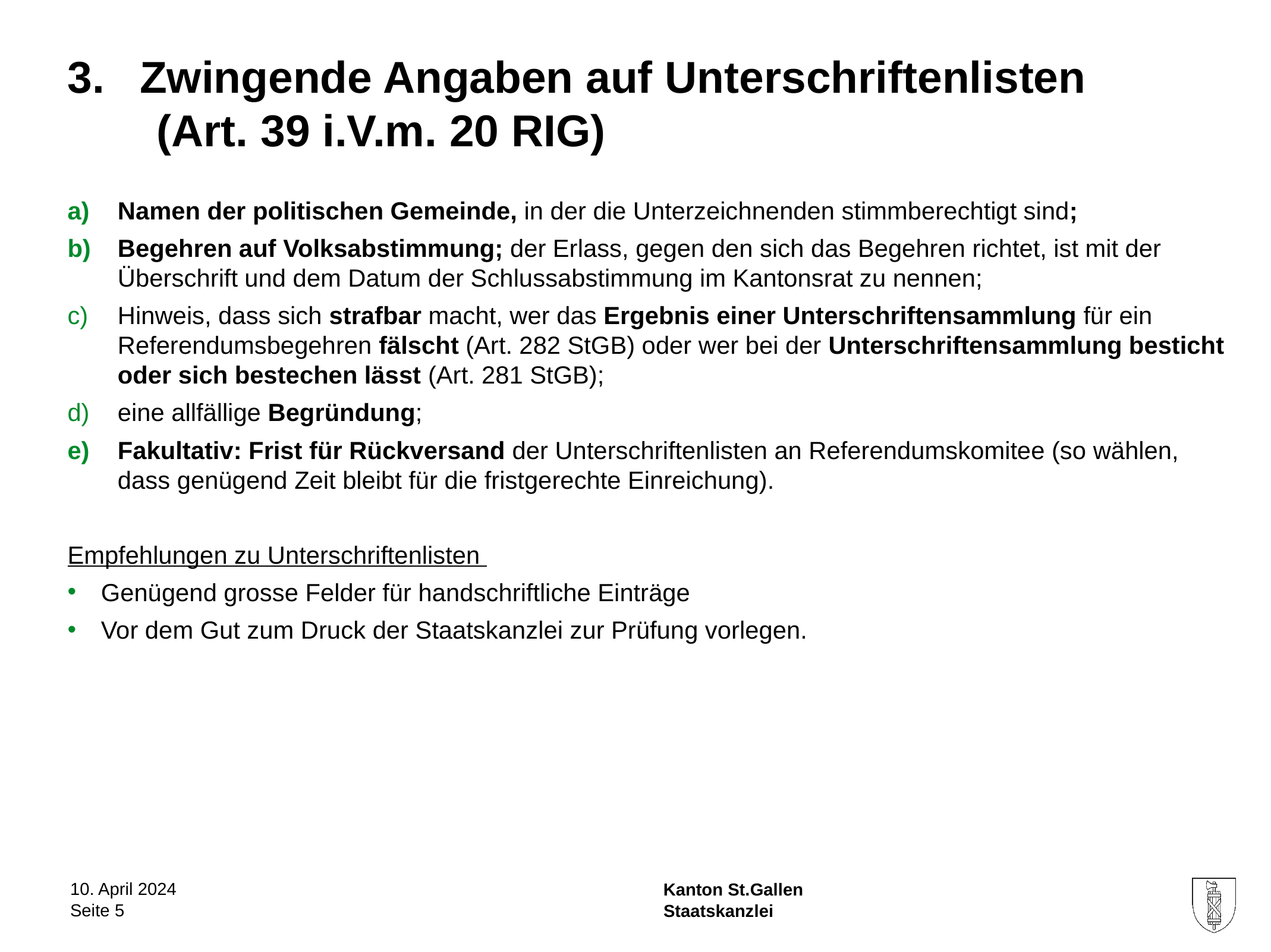

#
Zwingende Angaben auf Unterschriftenlisten
	(Art. 39 i.V.m. 20 RIG)
Namen der politischen Gemeinde, in der die Unterzeichnenden stimmberechtigt sind;
Begehren auf Volksabstimmung; der Erlass, gegen den sich das Begehren richtet, ist mit der Überschrift und dem Datum der Schlussabstimmung im Kantonsrat zu nennen;
Hinweis, dass sich strafbar macht, wer das Ergebnis einer Unterschriftensammlung für ein Referendumsbegehren fälscht (Art. 282 StGB) oder wer bei der Unterschriftensammlung besticht oder sich bestechen lässt (Art. 281 StGB);
eine allfällige Begründung;
Fakultativ: Frist für Rückversand der Unterschriftenlisten an Referendumskomitee (so wählen, dass genügend Zeit bleibt für die fristgerechte Einreichung).

Empfehlungen zu Unterschriftenlisten
Genügend grosse Felder für handschriftliche Einträge
Vor dem Gut zum Druck der Staatskanzlei zur Prüfung vorlegen.

10. April 2024